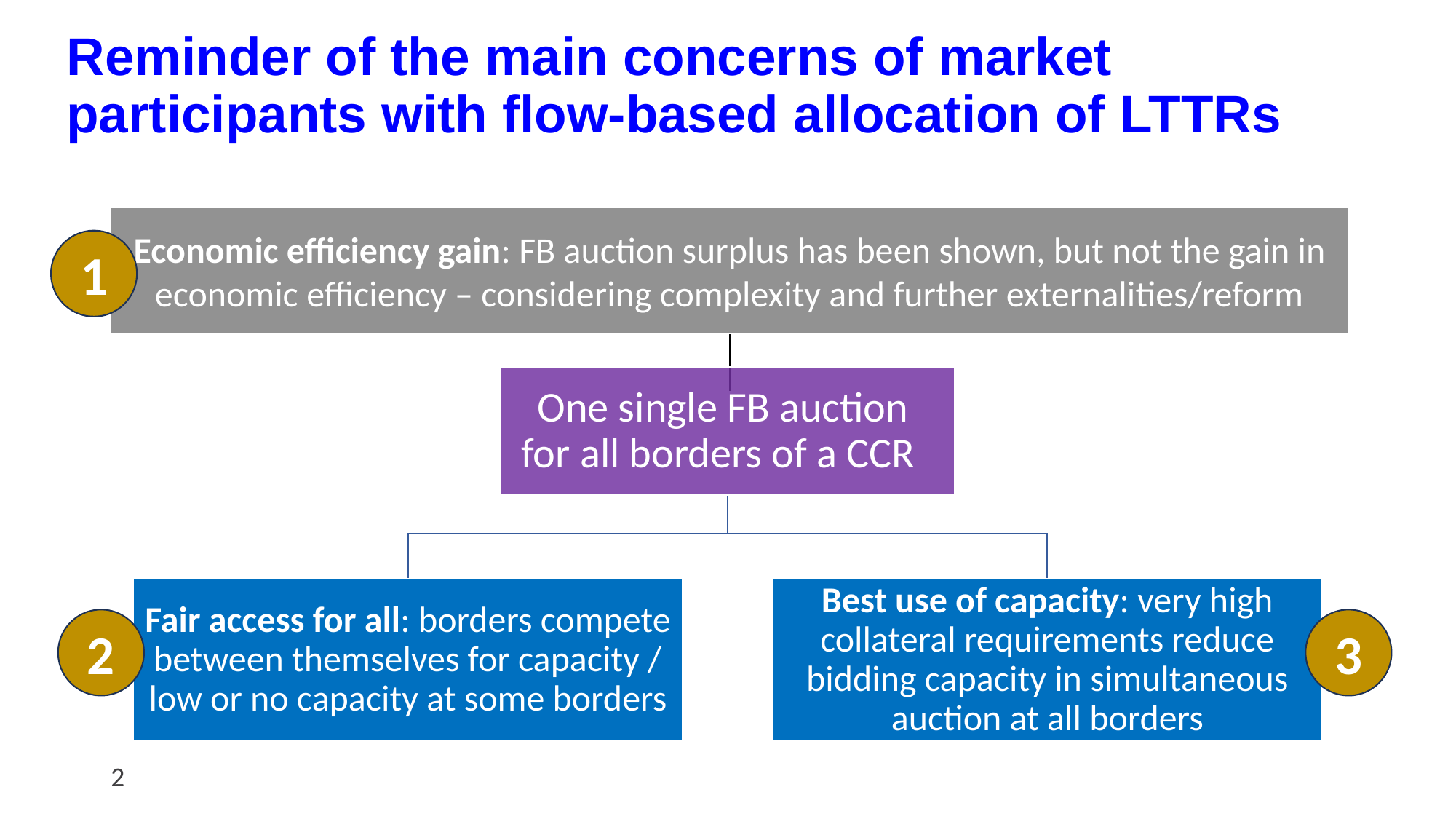

Reminder of the main concerns of market participants with flow-based allocation of LTTRs
#
Economic efficiency gain: FB auction surplus has been shown, but not the gain in economic efficiency – considering complexity and further externalities/reform
One single FB auction
for all borders of a CCR
Fair access for all: borders compete between themselves for capacity / low or no capacity at some borders
Best use of capacity: very high collateral requirements reduce bidding capacity in simultaneous auction at all borders
1
2
3
2